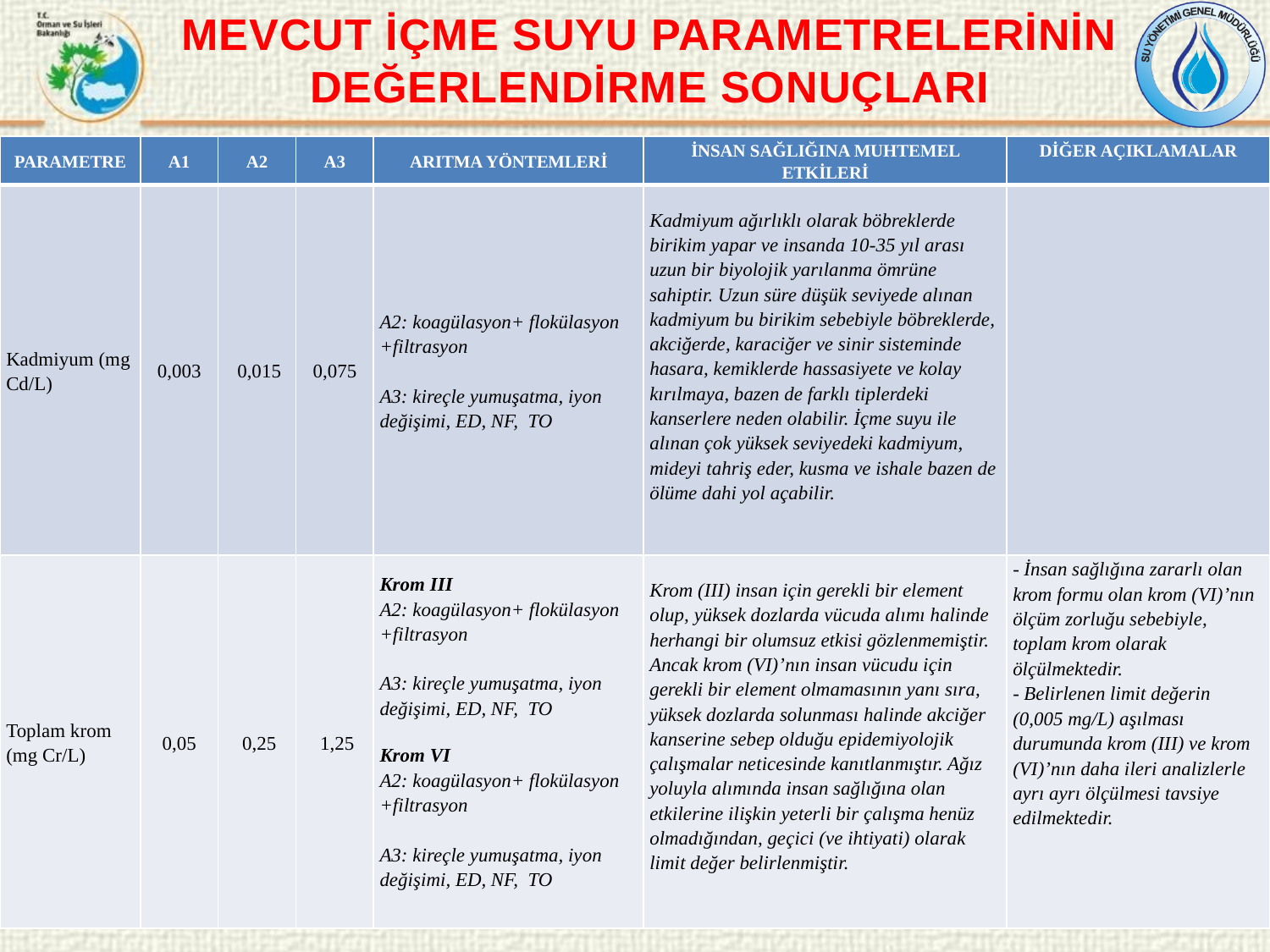

MEVCUT İÇME SUYU PARAMETRELERİNİN DEĞERLENDİRME SONUÇLARI

| PARAMETRE | A1 | A2 | A3 | ARITMA YÖNTEMLERİ | İNSAN SAĞLIĞINA MUHTEMEL ETKİLERİ | DİĞER AÇIKLAMALAR |
| --- | --- | --- | --- | --- | --- | --- |
| Kadmiyum (mg Cd/L) | 0,003 | 0,015 | 0,075 | A2: koagülasyon+ flokülasyon +filtrasyon   A3: kireçle yumuşatma, iyon değişimi, ED, NF, TO | Kadmiyum ağırlıklı olarak böbreklerde birikim yapar ve insanda 10-35 yıl arası uzun bir biyolojik yarılanma ömrüne sahiptir. Uzun süre düşük seviyede alınan kadmiyum bu birikim sebebiyle böbreklerde, akciğerde, karaciğer ve sinir sisteminde hasara, kemiklerde hassasiyete ve kolay kırılmaya, bazen de farklı tiplerdeki kanserlere neden olabilir. İçme suyu ile alınan çok yüksek seviyedeki kadmiyum, mideyi tahriş eder, kusma ve ishale bazen de ölüme dahi yol açabilir. |  |
| Toplam krom (mg Cr/L) | 0,05 | 0,25 | 1,25 | Krom III A2: koagülasyon+ flokülasyon +filtrasyon   A3: kireçle yumuşatma, iyon değişimi, ED, NF, TO Krom VI A2: koagülasyon+ flokülasyon +filtrasyon   A3: kireçle yumuşatma, iyon değişimi, ED, NF, TO | Krom (III) insan için gerekli bir element olup, yüksek dozlarda vücuda alımı halinde herhangi bir olumsuz etkisi gözlenmemiştir. Ancak krom (VI)’nın insan vücudu için gerekli bir element olmamasının yanı sıra, yüksek dozlarda solunması halinde akciğer kanserine sebep olduğu epidemiyolojik çalışmalar neticesinde kanıtlanmıştır. Ağız yoluyla alımında insan sağlığına olan etkilerine ilişkin yeterli bir çalışma henüz olmadığından, geçici (ve ihtiyati) olarak limit değer belirlenmiştir. | - İnsan sağlığına zararlı olan krom formu olan krom (VI)’nın ölçüm zorluğu sebebiyle, toplam krom olarak ölçülmektedir. - Belirlenen limit değerin (0,005 mg/L) aşılması durumunda krom (III) ve krom (VI)’nın daha ileri analizlerle ayrı ayrı ölçülmesi tavsiye edilmektedir. |